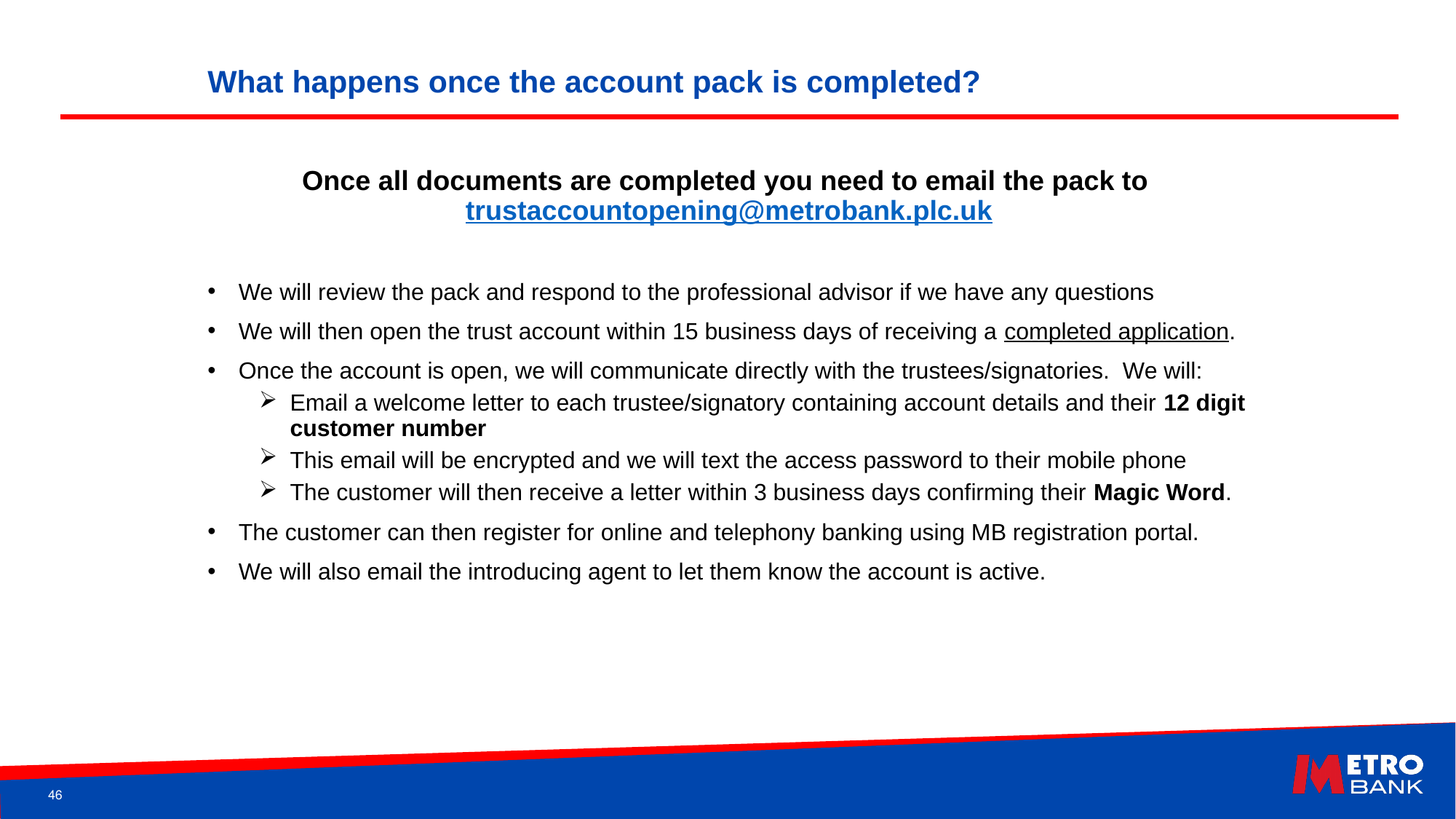

What happens once the account pack is completed?

Once all documents are completed you need to email the pack to trustaccountopening@metrobank.plc.uk

We will review the pack and respond to the professional advisor if we have any questions
We will then open the trust account within 15 business days of receiving a completed application.
Once the account is open, we will communicate directly with the trustees/signatories.  We will:
Email a welcome letter to each trustee/signatory containing account details and their 12 digit customer number
This email will be encrypted and we will text the access password to their mobile phone
The customer will then receive a letter within 3 business days confirming their Magic Word.
The customer can then register for online and telephony banking using MB registration portal.
We will also email the introducing agent to let them know the account is active.